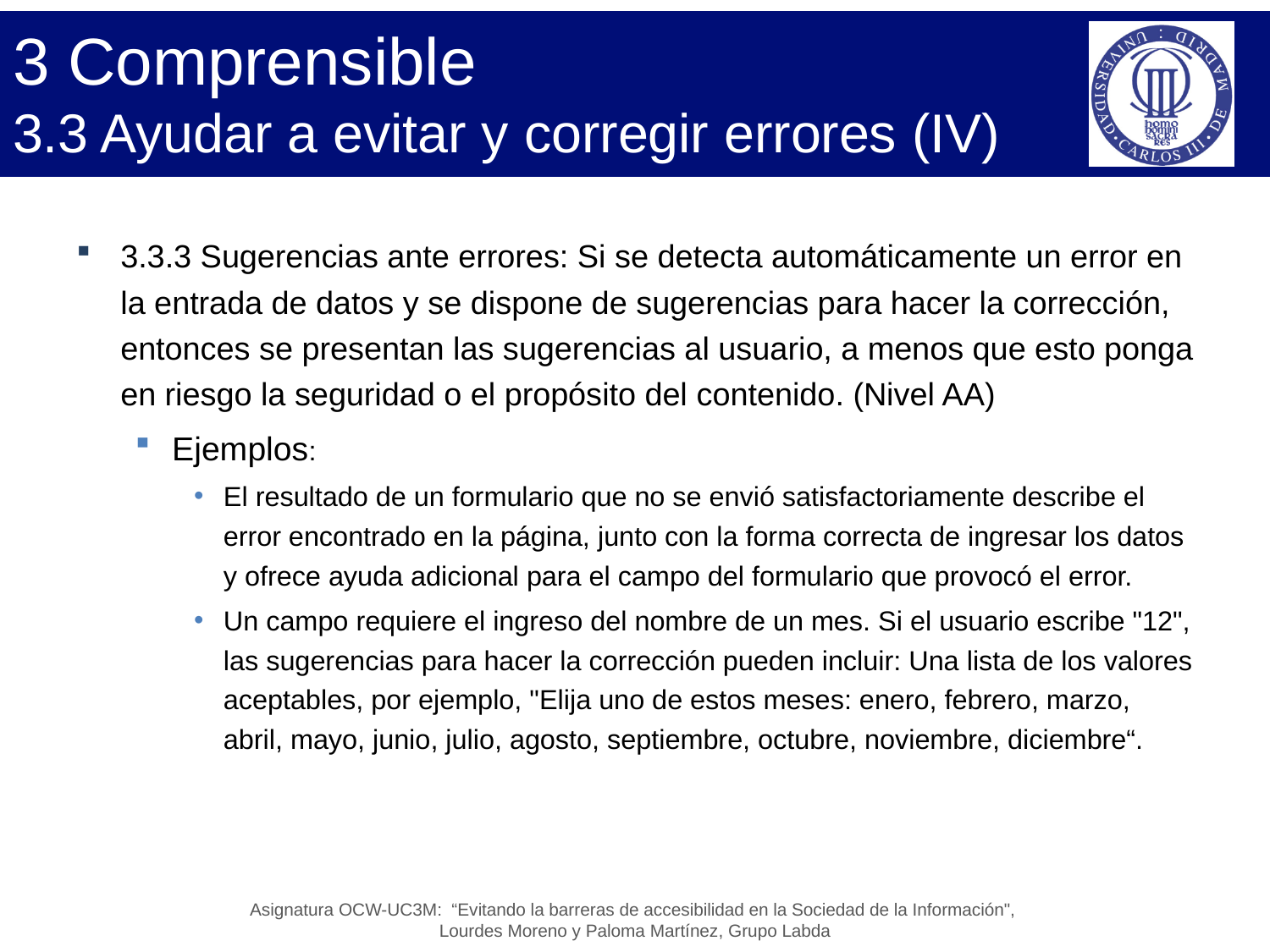

# 3 Comprensible 3.3 Ayudar a evitar y corregir errores (IV)
3.3.3 Sugerencias ante errores: Si se detecta automáticamente un error en la entrada de datos y se dispone de sugerencias para hacer la corrección, entonces se presentan las sugerencias al usuario, a menos que esto ponga en riesgo la seguridad o el propósito del contenido. (Nivel AA)
Ejemplos:
El resultado de un formulario que no se envió satisfactoriamente describe el error encontrado en la página, junto con la forma correcta de ingresar los datos y ofrece ayuda adicional para el campo del formulario que provocó el error.
Un campo requiere el ingreso del nombre de un mes. Si el usuario escribe "12", las sugerencias para hacer la corrección pueden incluir: Una lista de los valores aceptables, por ejemplo, "Elija uno de estos meses: enero, febrero, marzo, abril, mayo, junio, julio, agosto, septiembre, octubre, noviembre, diciembre“.
Asignatura OCW-UC3M:  “Evitando la barreras de accesibilidad en la Sociedad de la Información",
Lourdes Moreno y Paloma Martínez, Grupo Labda